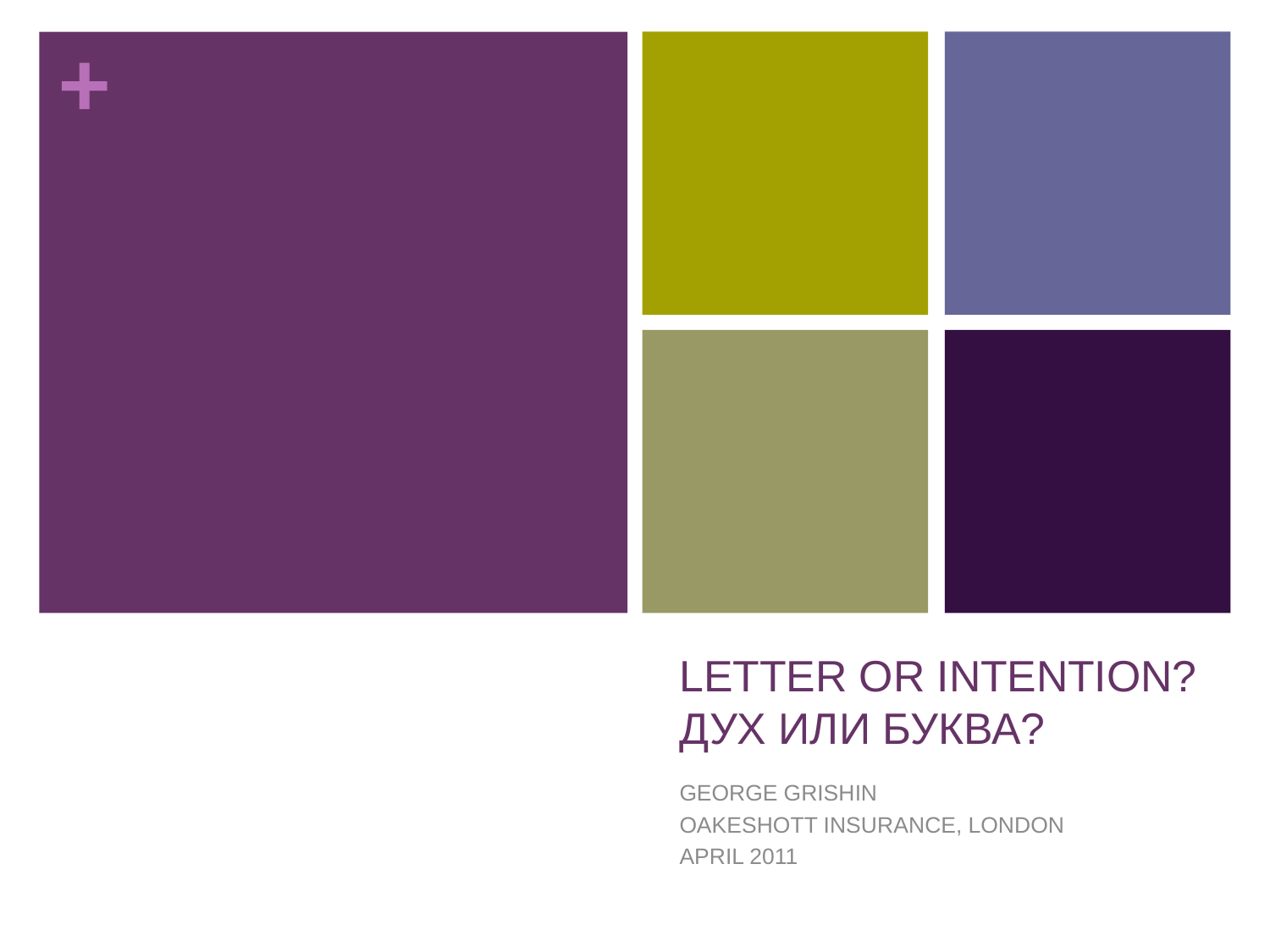

# LETTER OR INTENTION? ДУХ ИЛИ БУКВА?
GEORGE GRISHIN
OAKESHOTT INSURANCE, LONDON
APRIL 2011